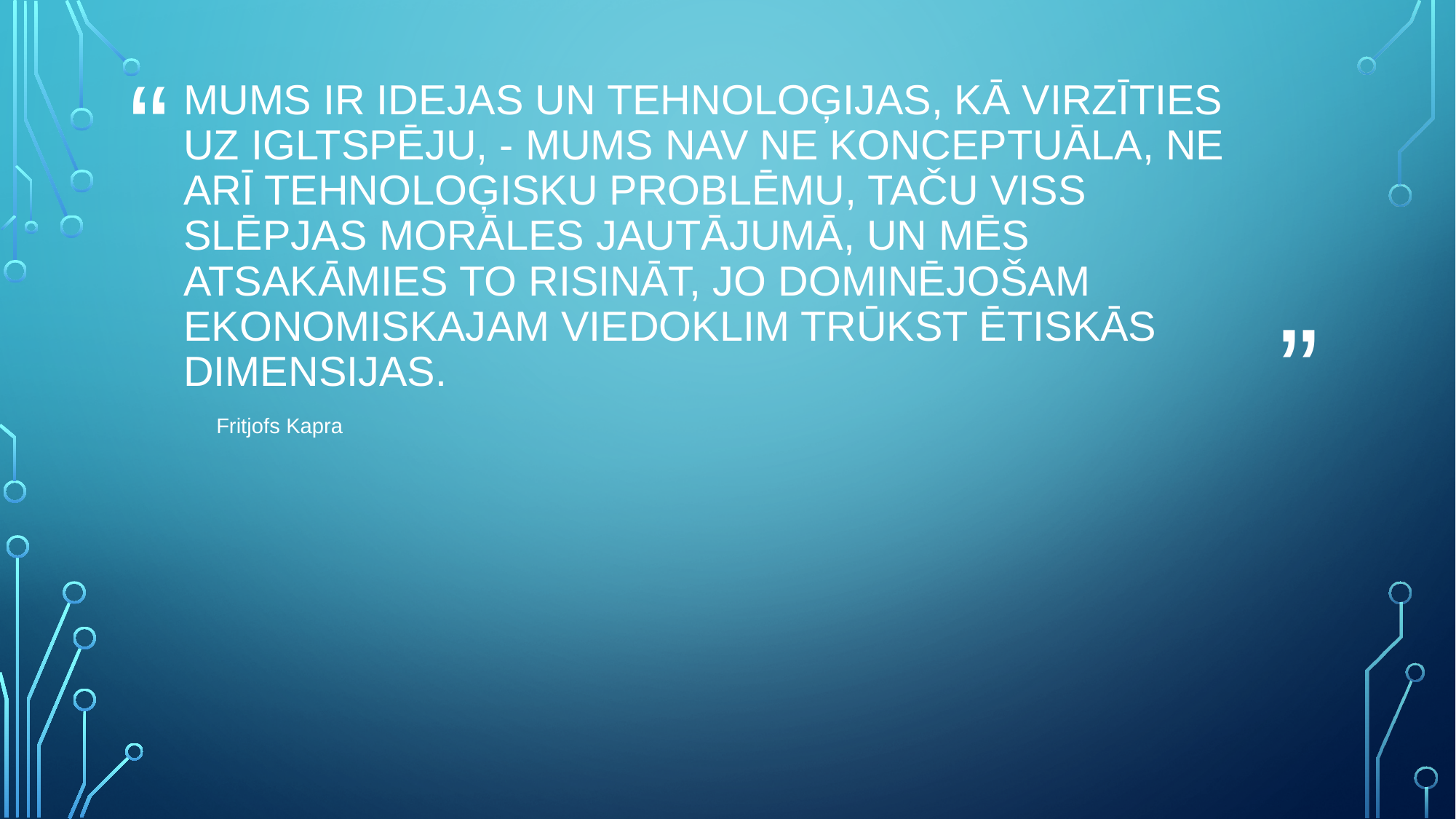

# Mums ir idejas un tehnoloģijas, kā virzīties uz igltspēju, - mums nav ne konceptuāla, ne arī tehnoloģisku problēmu, taču viss slēpjas morāles jautājumā, un mēs atsakāmies to risināt, jo dominējošam ekonomiskajam viedoklim trūkst ētiskās dimensijas.
Fritjofs Kapra